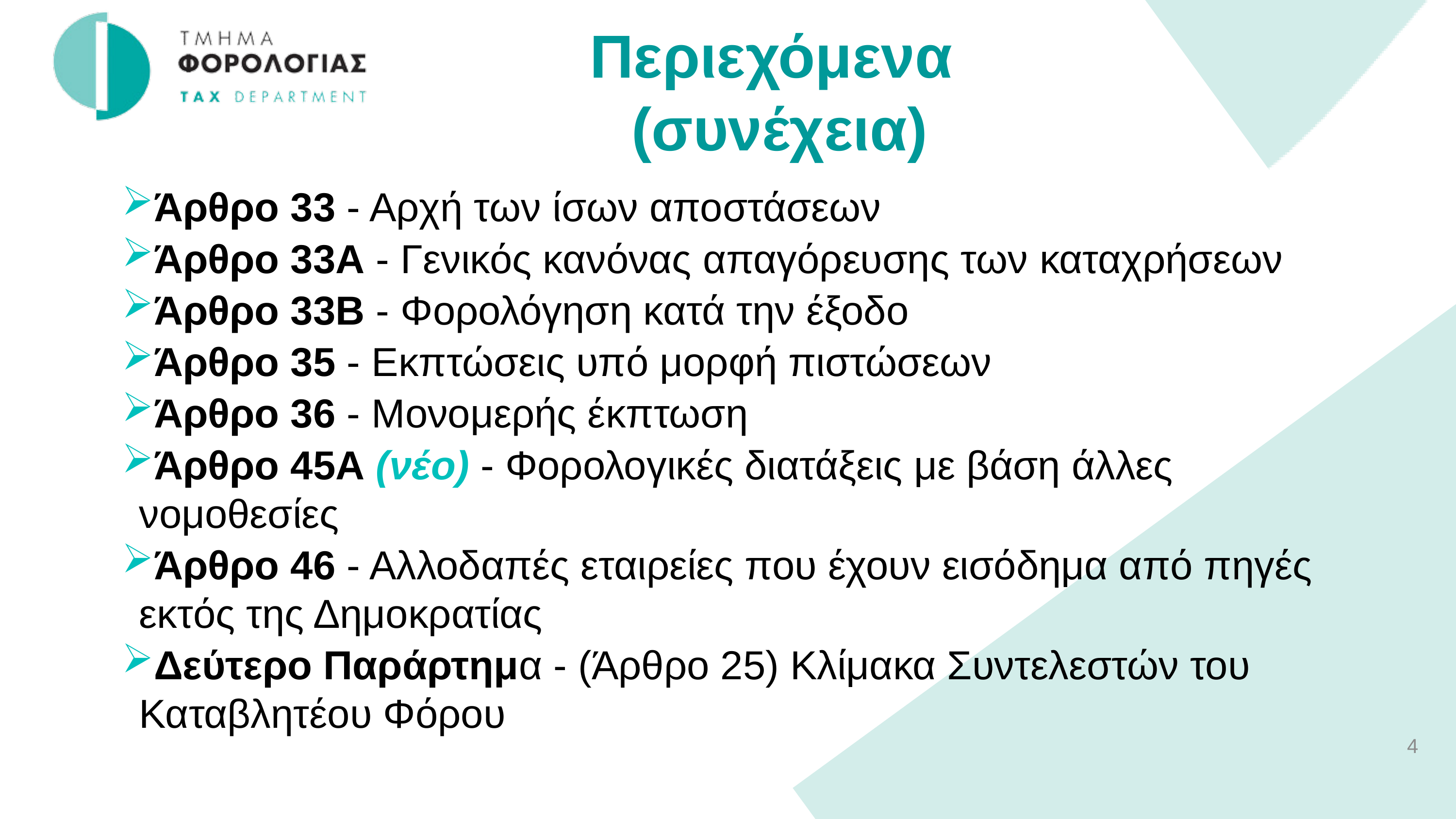

Περιεχόμενα
(συνέχεια)
Άρθρο 33 - Αρχή των ίσων αποστάσεων
Άρθρο 33Α - Γενικός κανόνας απαγόρευσης των καταχρήσεων
Άρθρο 33Β - Φορολόγηση κατά την έξοδο
Άρθρο 35 - Εκπτώσεις υπό μορφή πιστώσεων
Άρθρο 36 - Μονομερής έκπτωση
Άρθρο 45Α (νέο) - Φορολογικές διατάξεις με βάση άλλες νομοθεσίες
Άρθρο 46 - Αλλοδαπές εταιρείες που έχουν εισόδημα από πηγές εκτός της Δημοκρατίας
Δεύτερο Παράρτημα - (Άρθρο 25) Κλίμακα Συντελεστών του Καταβλητέου Φόρου

4